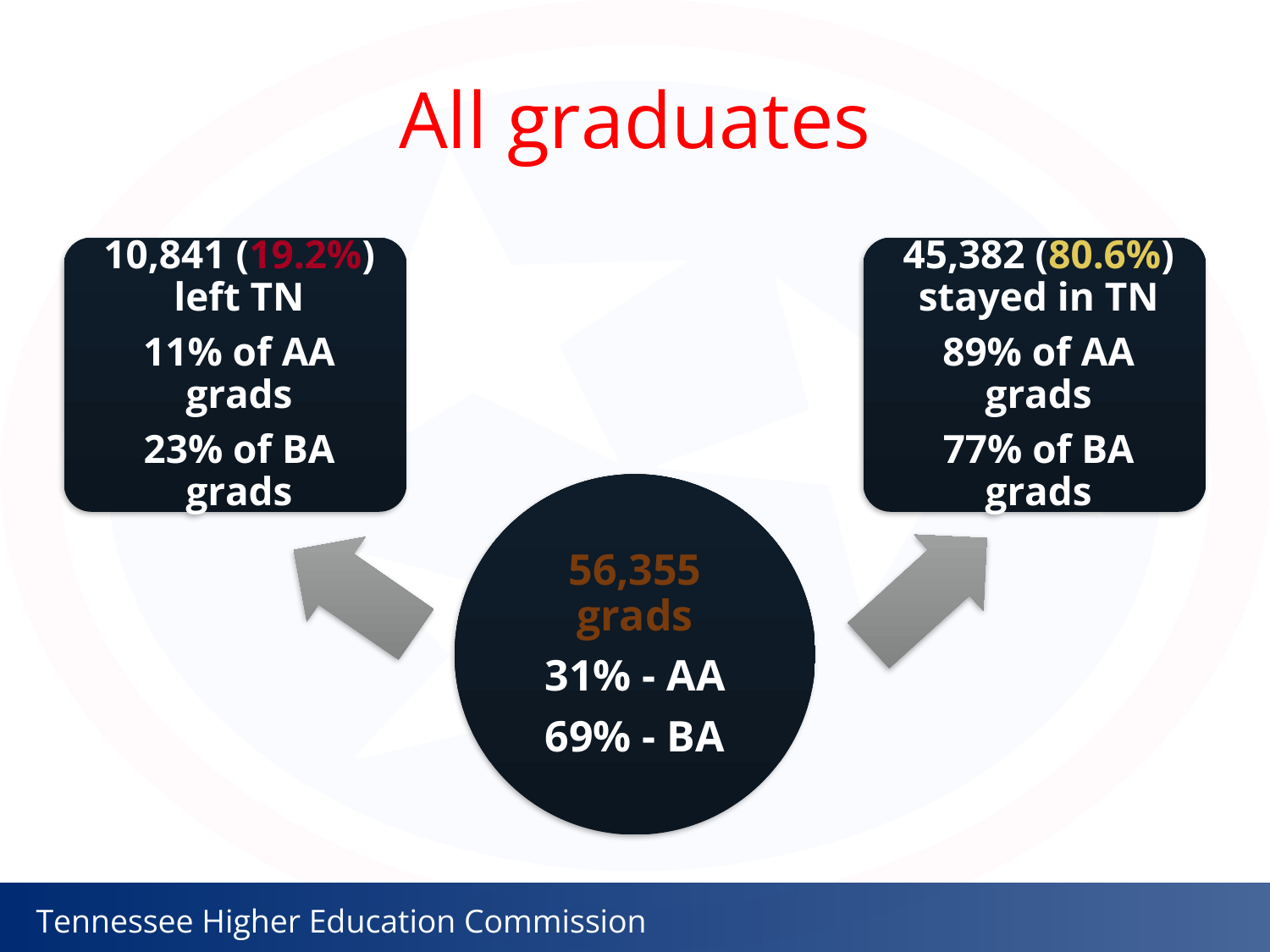

# All graduates
56,355 grads
31% - AA
69% - BA
10,841 (19.2%) left TN
11% of AA grads
23% of BA grads
45,382 (80.6%) stayed in TN
89% of AA grads
77% of BA grads